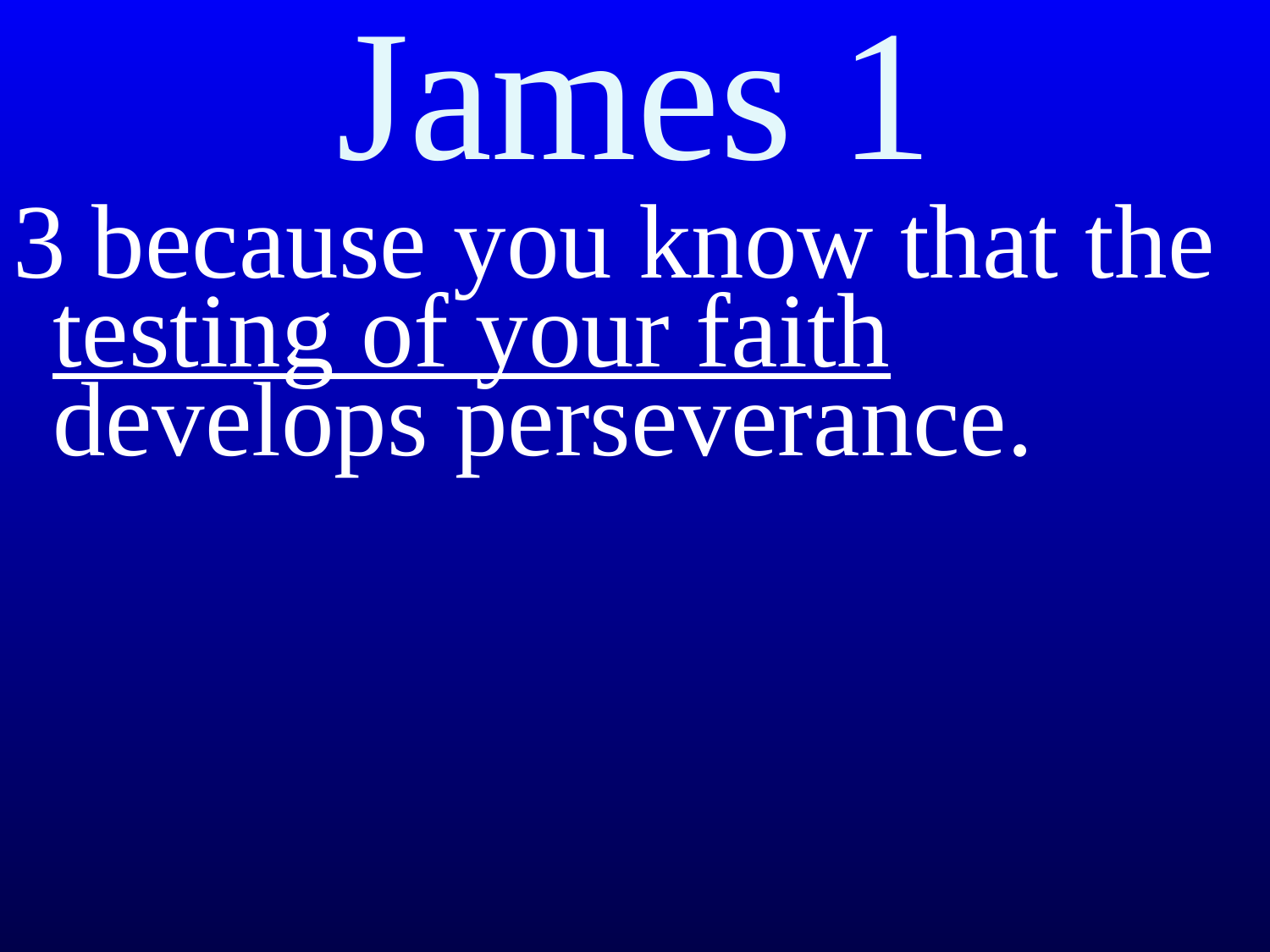

# James 1
3 because you know that the testing of your faith develops perseverance.